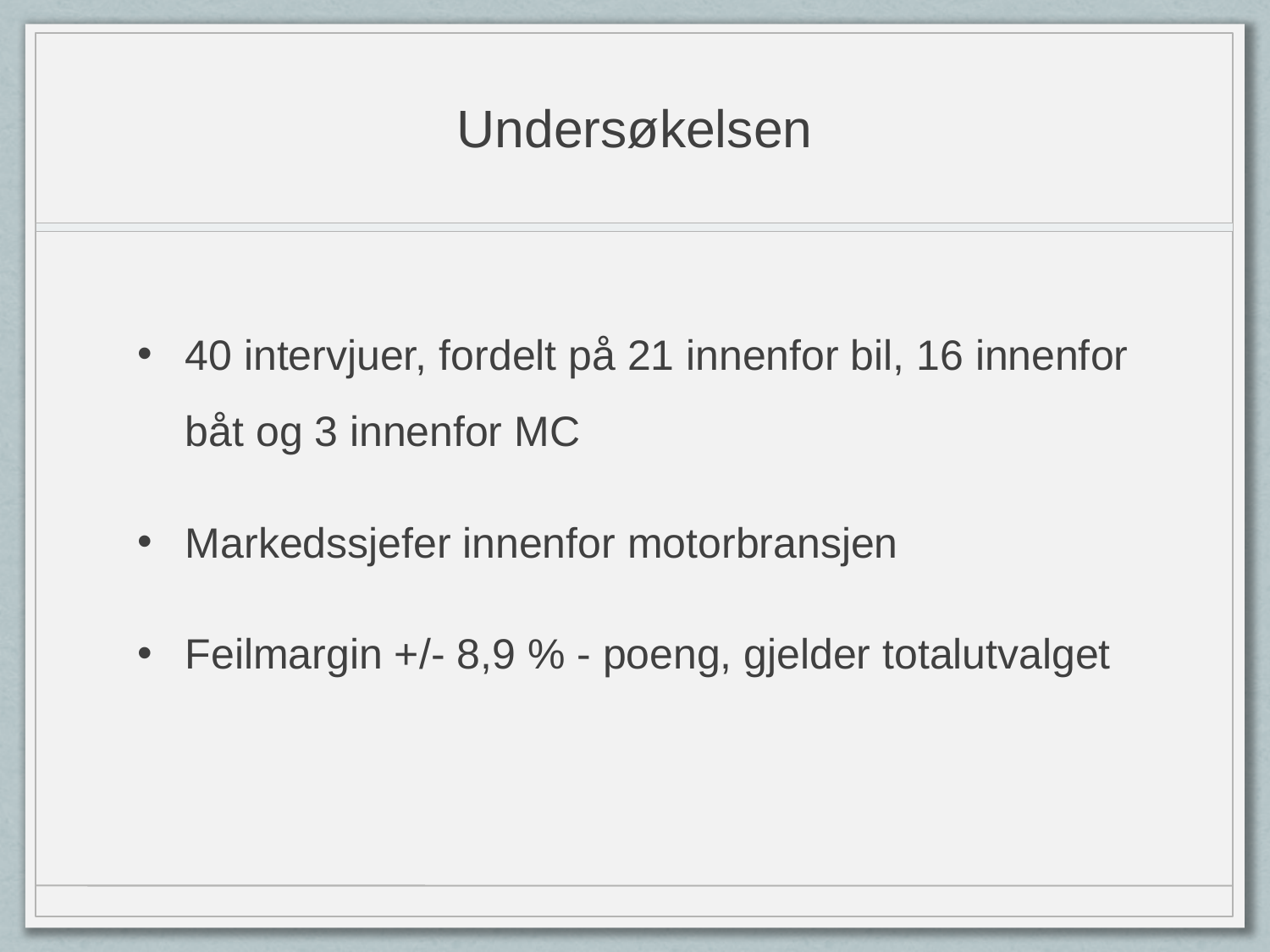

# Undersøkelsen
40 intervjuer, fordelt på 21 innenfor bil, 16 innenfor båt og 3 innenfor MC
Markedssjefer innenfor motorbransjen
Feilmargin +/- 8,9 % - poeng, gjelder totalutvalget